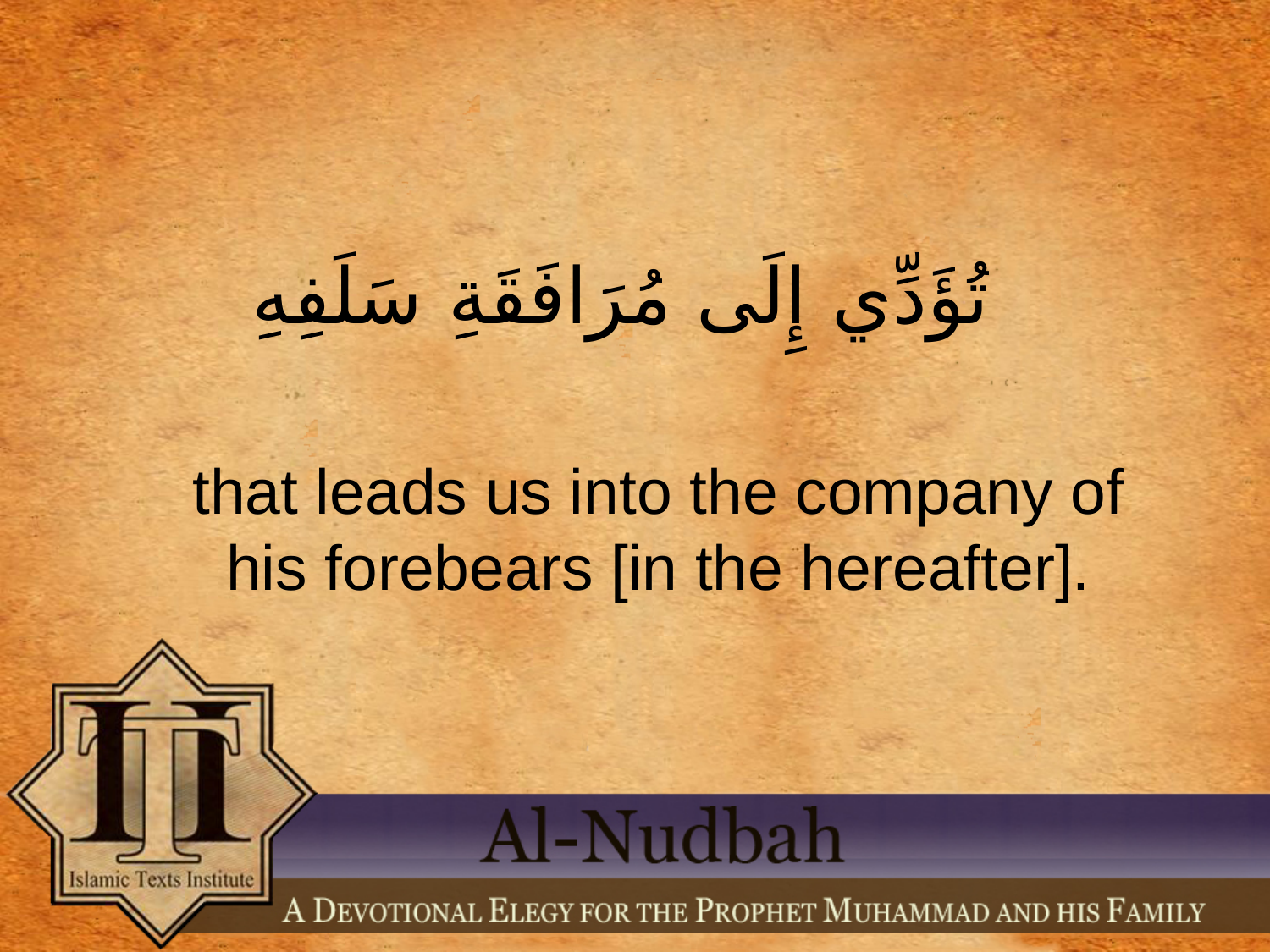

تُؤَدِّي إِلَى مُرَافَقَةِ سَلَفِهِ
that leads us into the company of his forebears [in the hereafter].